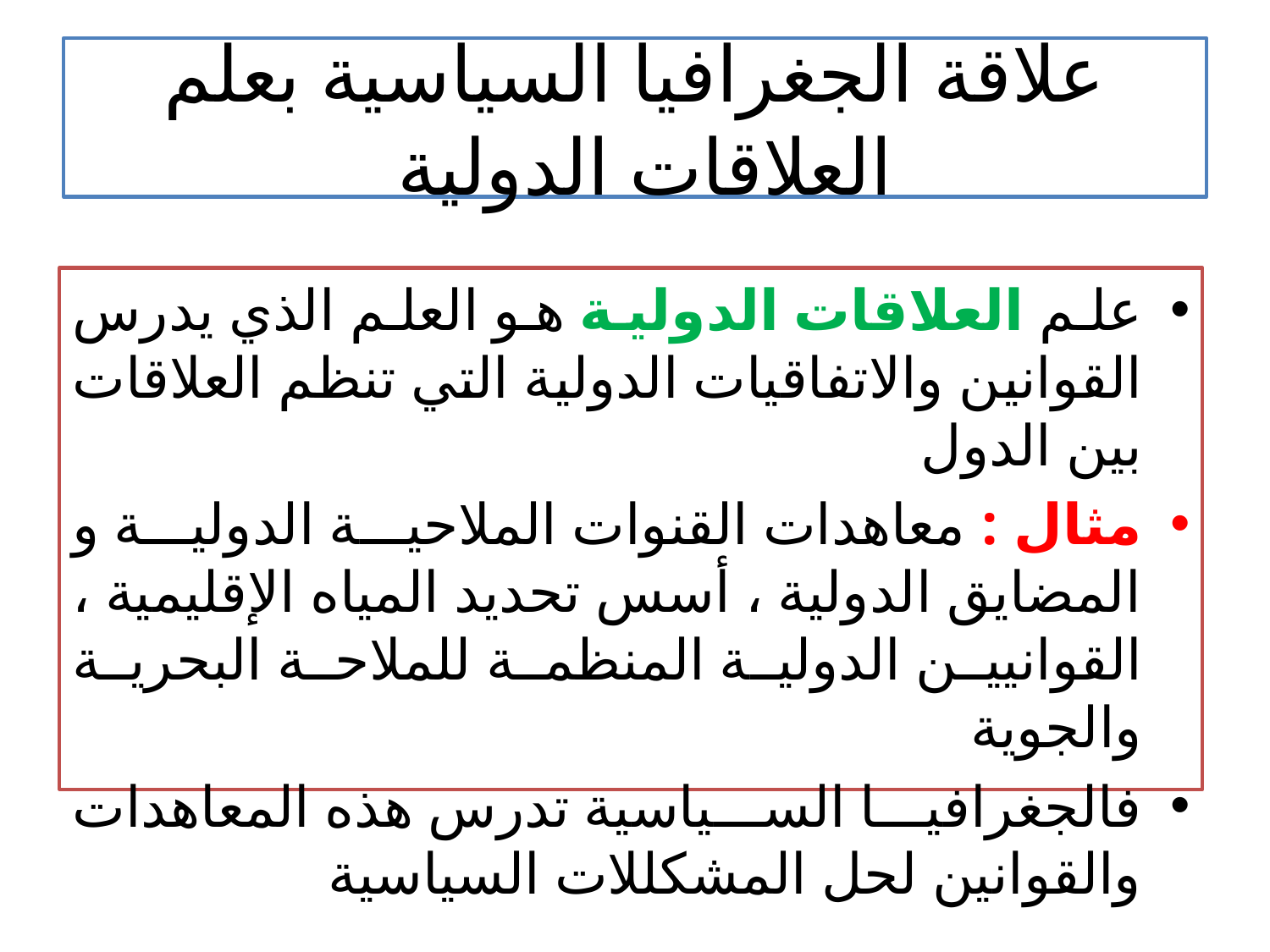

# علاقة الجغرافيا السياسية بعلم العلاقات الدولية
علم العلاقات الدولية هو العلم الذي يدرس القوانين والاتفاقيات الدولية التي تنظم العلاقات بين الدول
مثال : معاهدات القنوات الملاحية الدولية و المضايق الدولية ، أسس تحديد المياه الإقليمية ، القوانيين الدولية المنظمة للملاحة البحرية والجوية
فالجغرافيا السياسية تدرس هذه المعاهدات والقوانين لحل المشكللات السياسية